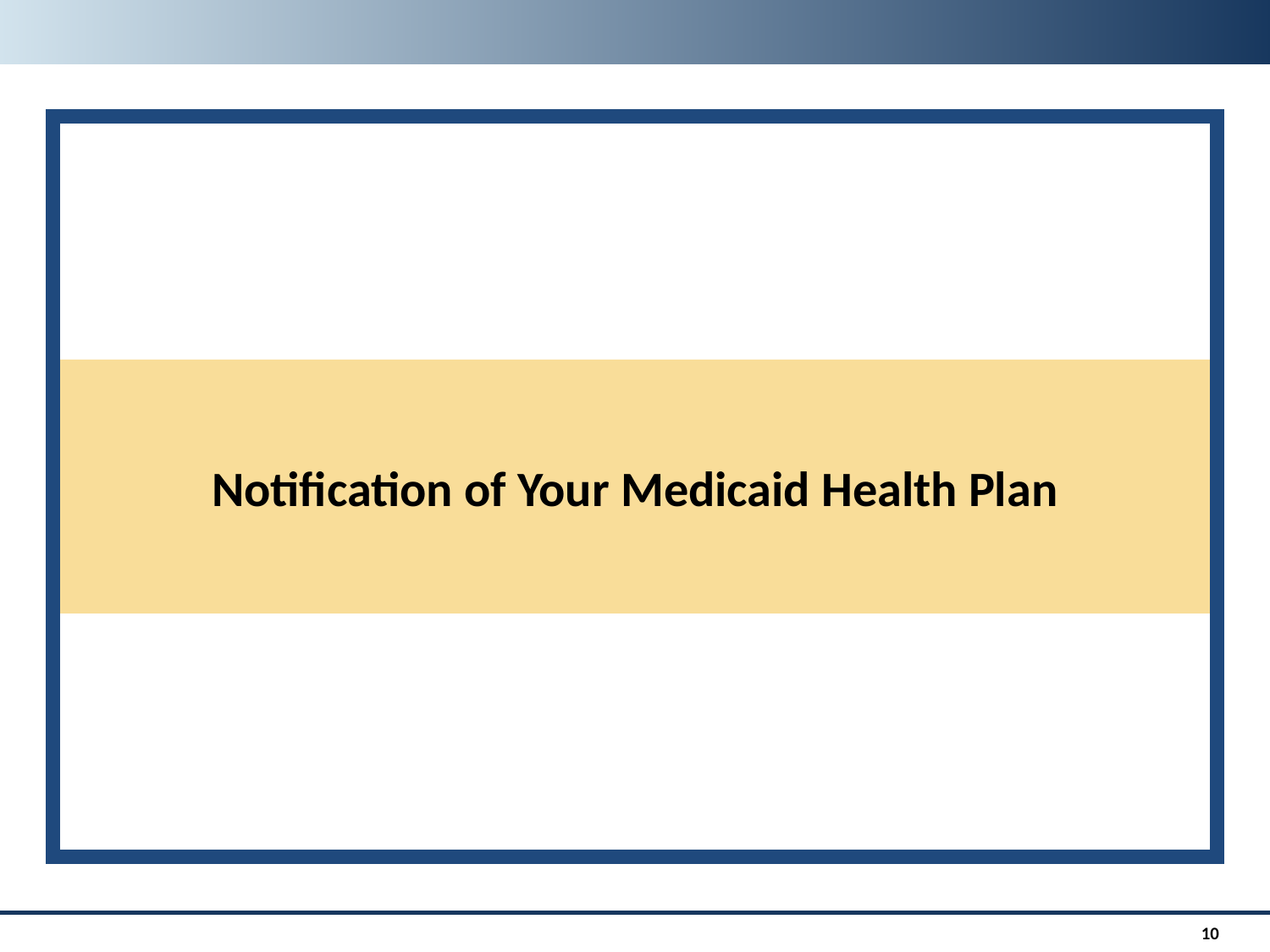

Notification of Your Medicaid Health Plan
10